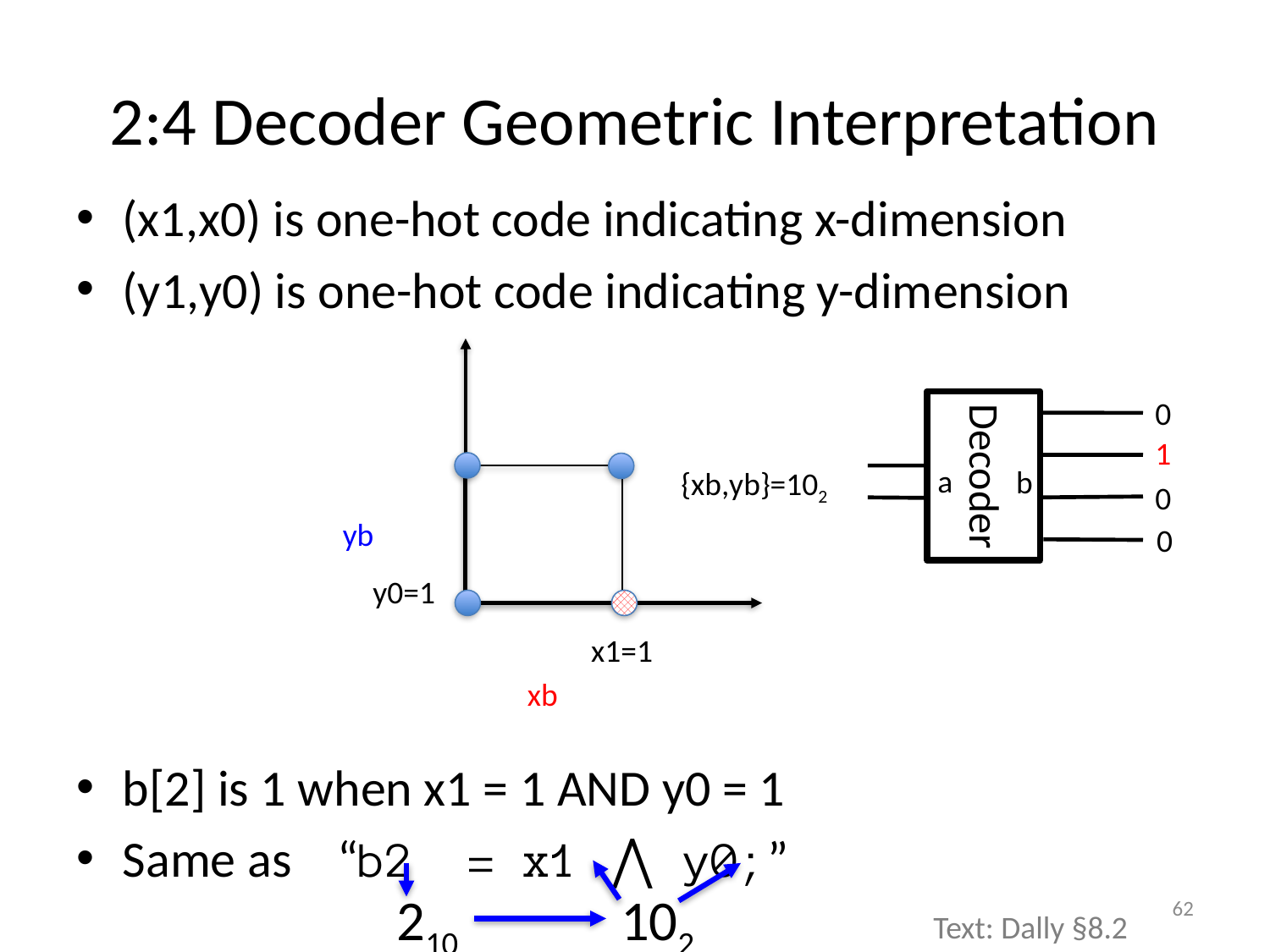

# 2:4 Decoder Geometric Interpretation
(x1,x0) is one-hot code indicating x-dimension
(y1,y0) is one-hot code indicating y-dimension

b[2] is 1 when x1 = 1 AND y0 = 1
Same as    “b2  = x1 ⋀ y0;”
0

1
Decoder

{xb,yb}=102

a
b

0

yb
0

y0=1

x1=1
xb
210
102
62
Text: Dally §8.2